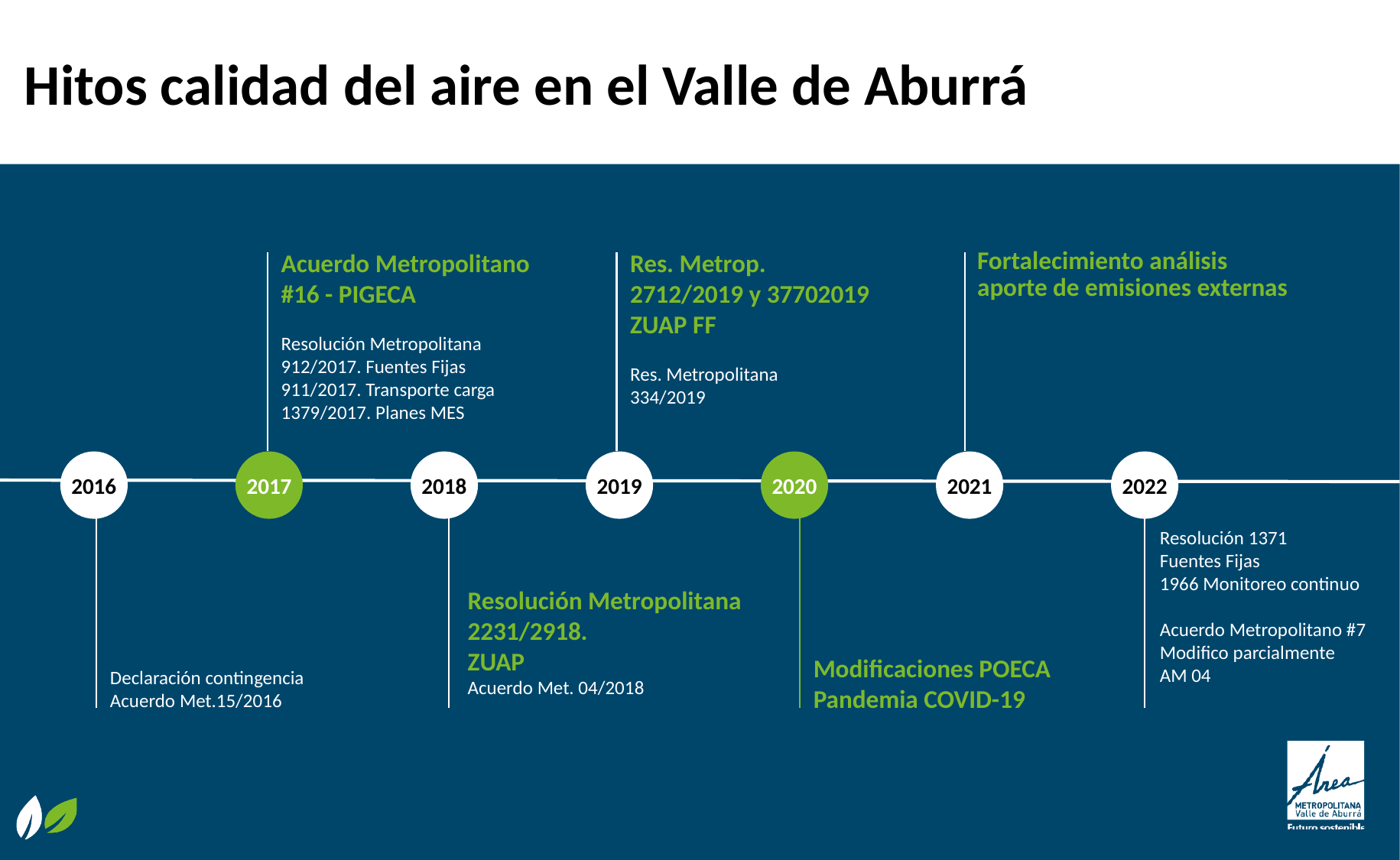

# Hitos calidad del aire en el Valle de Aburrá
Acuerdo Metropolitano #16 - PIGECA

Resolución Metropolitana
912/2017. Fuentes Fijas
911/2017. Transporte carga
1379/2017. Planes MES
Res. Metrop.
2712/2019 y 37702019
ZUAP FF

Res. Metropolitana
334/2019
Fortalecimiento análisis  aporte de emisiones externas
2016
2017
2018
2019
2020
2021
2022
Resolución 1371
Fuentes Fijas
1966 Monitoreo continuo

Acuerdo Metropolitano #7 Modifico parcialmente
AM 04
Resolución Metropolitana
2231/2918.
ZUAP
Acuerdo Met. 04/2018
Modificaciones POECA
Pandemia COVID-19
Declaración contingencia Acuerdo Met.15/2016